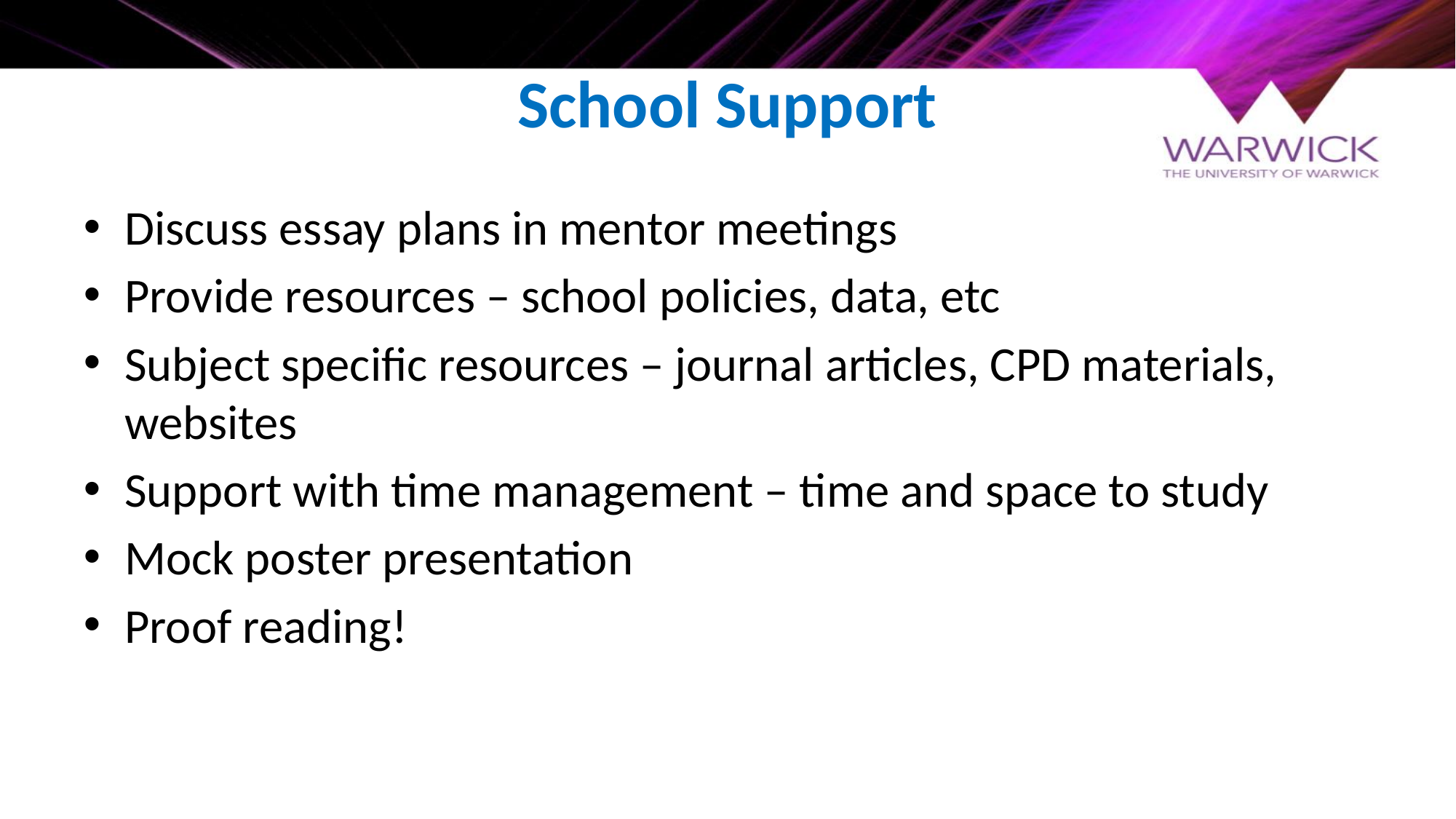

# School Support
Discuss essay plans in mentor meetings
Provide resources – school policies, data, etc
Subject specific resources – journal articles, CPD materials, websites
Support with time management – time and space to study
Mock poster presentation
Proof reading!